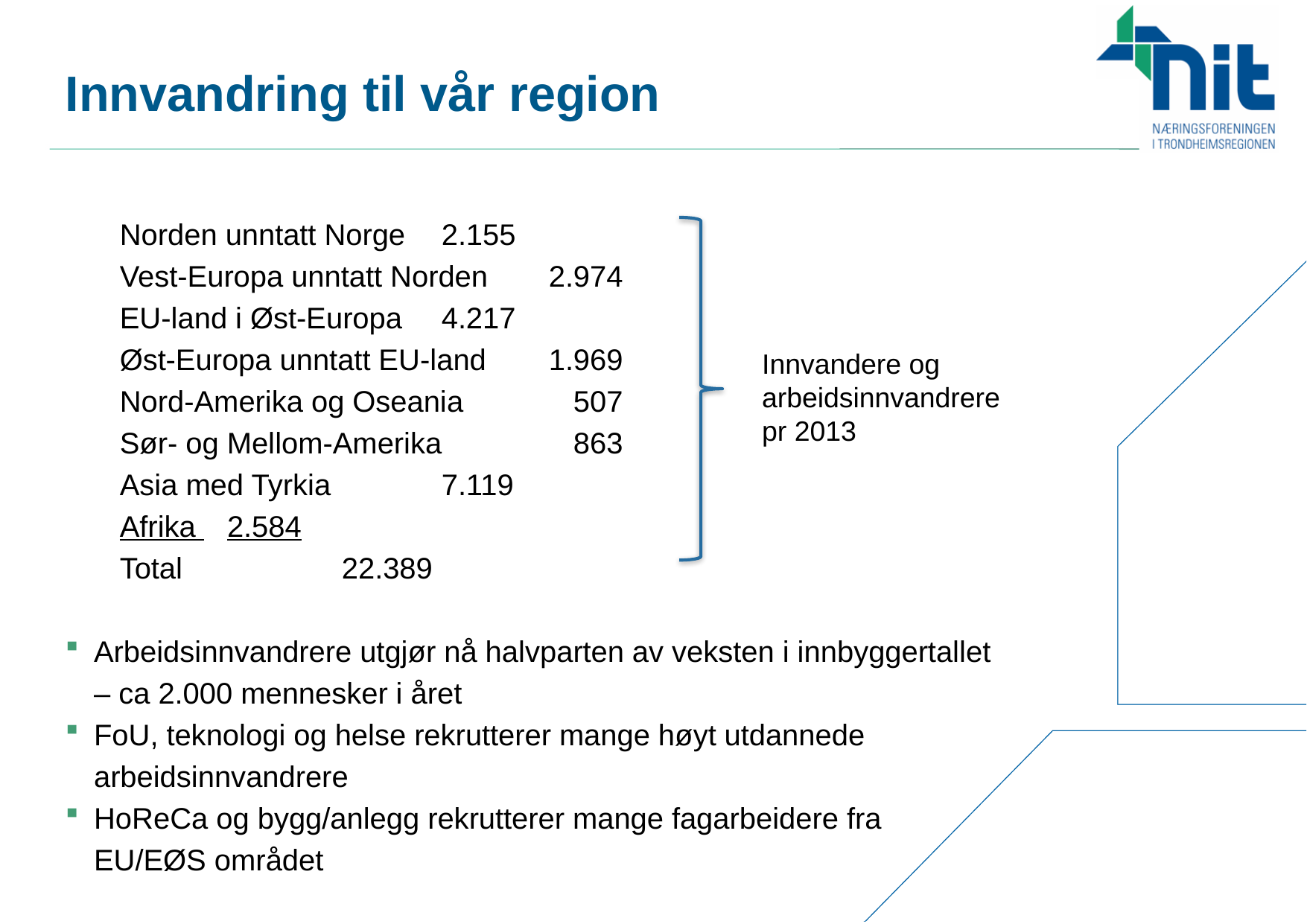

# Innvandring til vår region
	Norden unntatt Norge		2.155
	Vest-Europa unntatt Norden 	2.974
	EU-land i Øst-Europa 		4.217
	Øst-Europa unntatt EU-land 	1.969
	Nord-Amerika og Oseania 	   507
	Sør- og Mellom-Amerika 	   863
	Asia med Tyrkia 		7.119
	Afrika 			2.584
	Total 		              22.389

Arbeidsinnvandrere utgjør nå halvparten av veksten i innbyggertallet
	– ca 2.000 mennesker i året
FoU, teknologi og helse rekrutterer mange høyt utdannede
	arbeidsinnvandrere
HoReCa og bygg/anlegg rekrutterer mange fagarbeidere fra
	EU/EØS området

Innvandere og arbeidsinnvandrere pr 2013